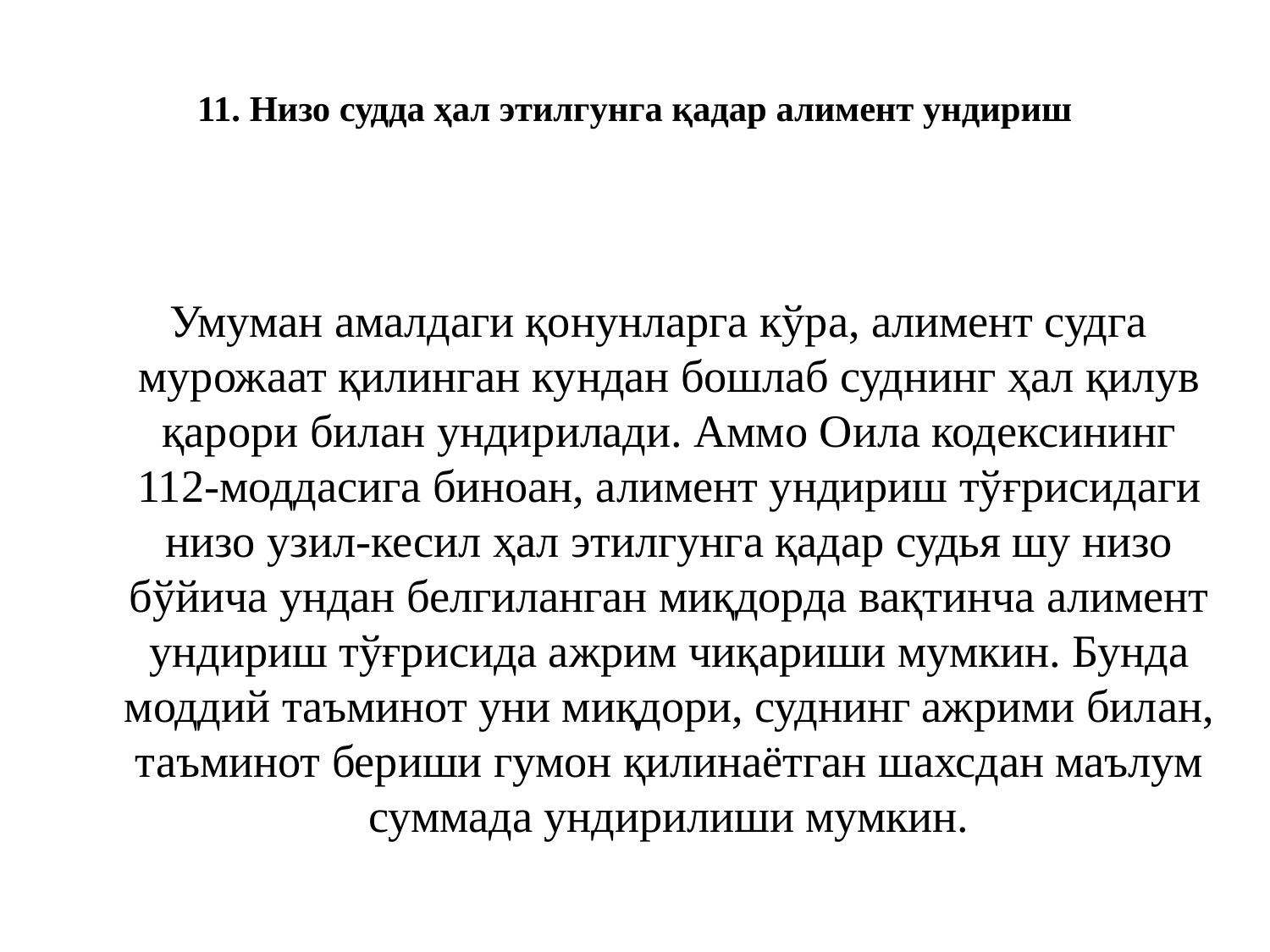

# 11. Низо судда ҳал этилгунга қадар алимент ундириш

  Умуман амалдаги қонунларга кўра, алимент судга мурожаат қи­линган кундан бошлаб суднинг ҳал қилув қарори билан ундирилади. Аммо Оила кодексининг 112-моддасига биноан, алимент ундириш тўғрисидаги низо узил-кесил ҳал этилгунга қадар судья шу низо бўйича ундан белгиланган миқдорда вақтинча алимент ундириш тўғрисида ажрим чиқариши мумкин. Бунда моддий таъминот уни миқдори, суднинг ажрими билан, таъминот бериши гумон қилинаёт­ган шахсдан маълум суммада ундирилиши мумкин.